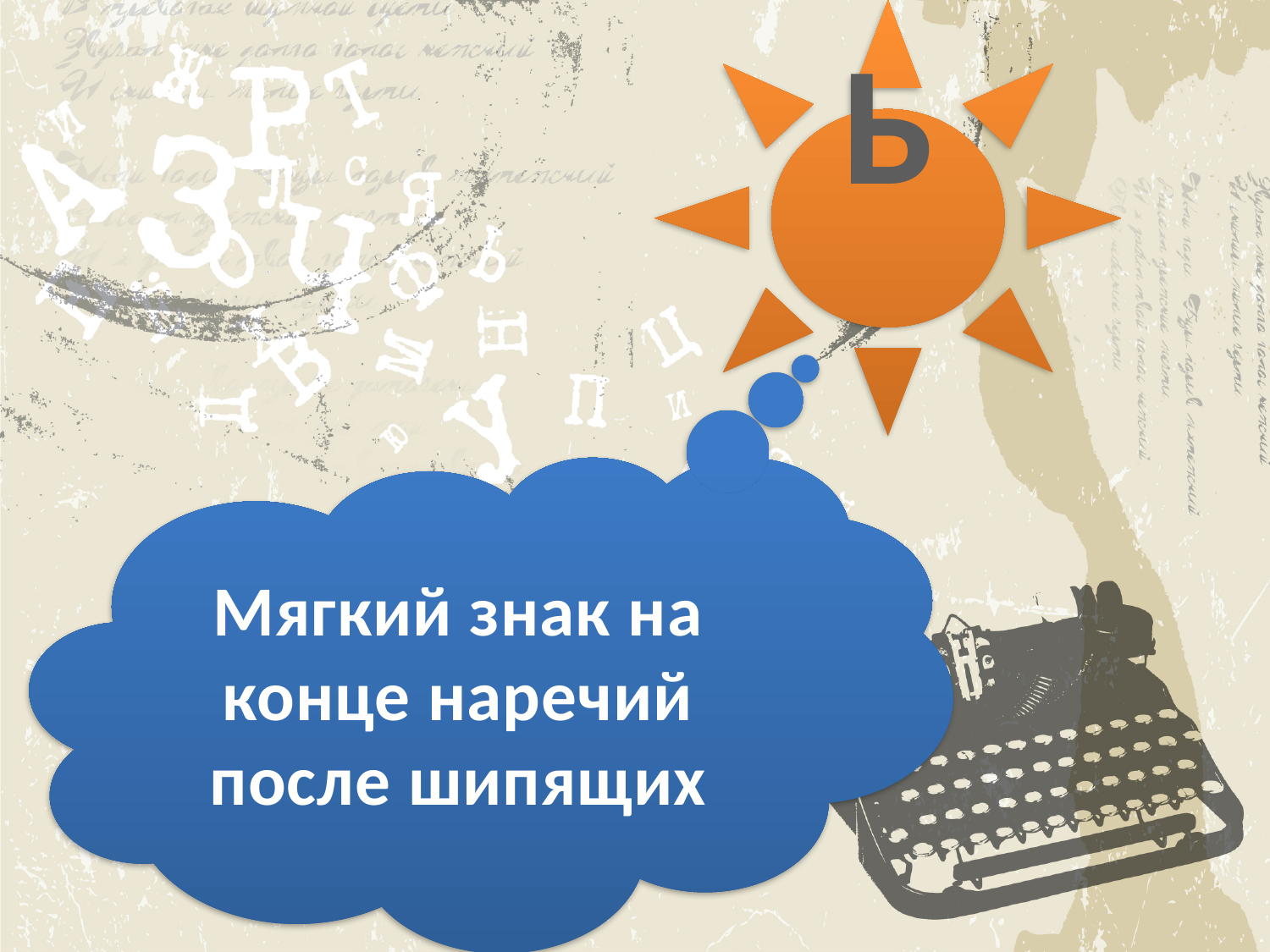

Ь

Мягкий знак на конце наречий после шипящих